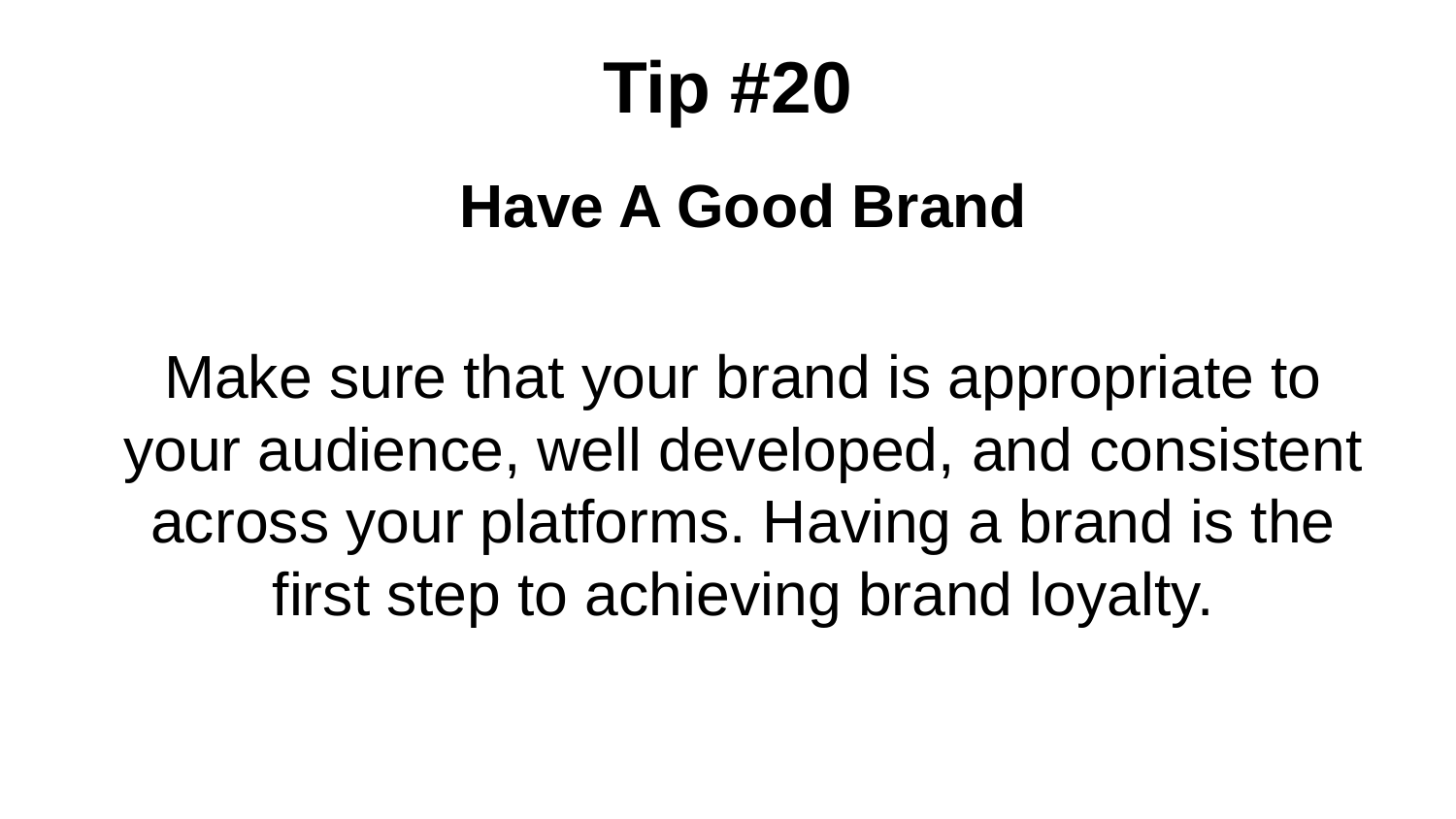

# Tip #20

Have A Good Brand

Make sure that your brand is appropriate to your audience, well developed, and consistent across your platforms. Having a brand is the first step to achieving brand loyalty.